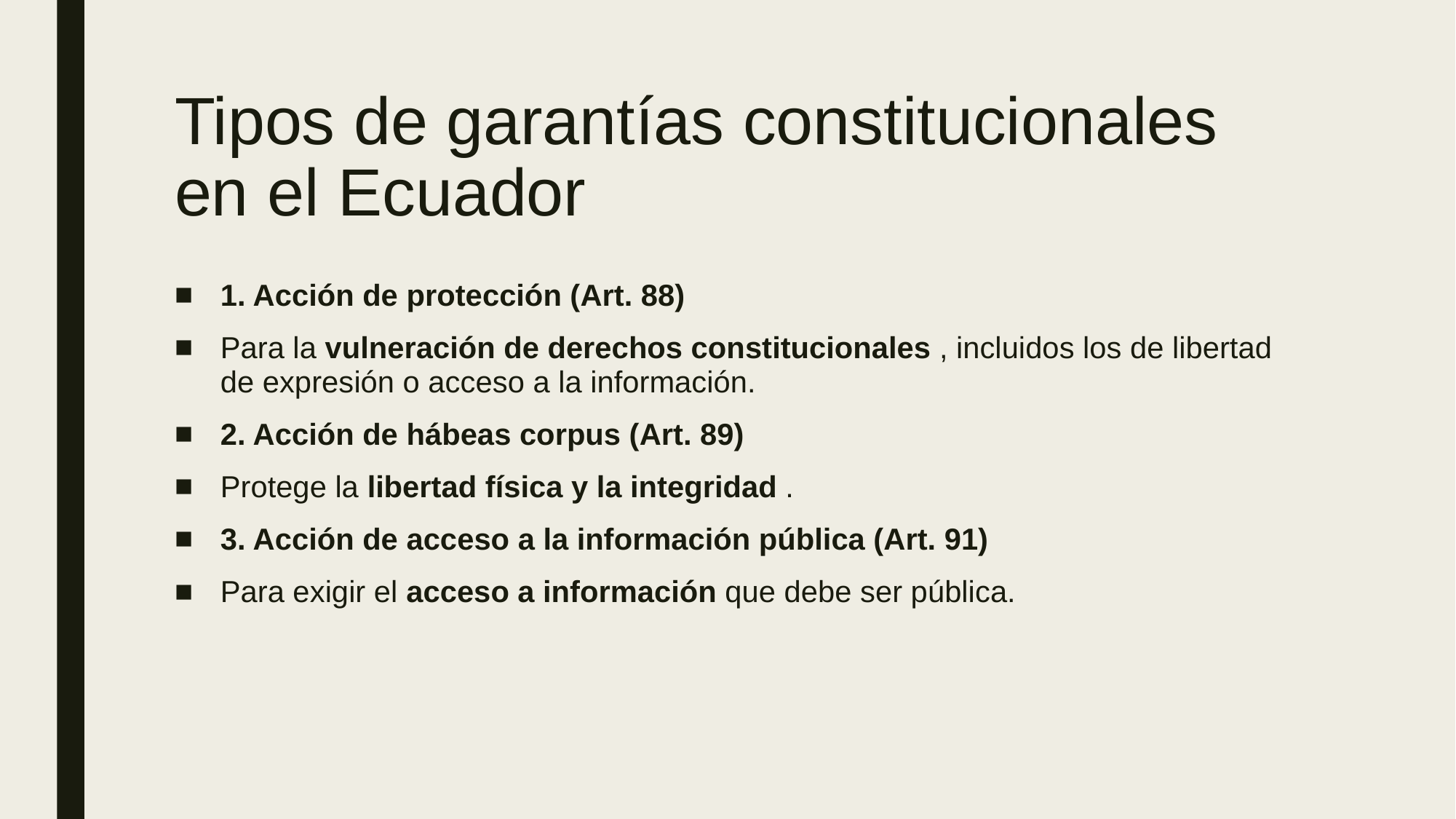

# Tipos de garantías constitucionales en el Ecuador
1. Acción de protección (Art. 88)
Para la vulneración de derechos constitucionales , incluidos los de libertad de expresión o acceso a la información.
2. Acción de hábeas corpus (Art. 89)
Protege la libertad física y la integridad .
3. Acción de acceso a la información pública (Art. 91)
Para exigir el acceso a información que debe ser pública.